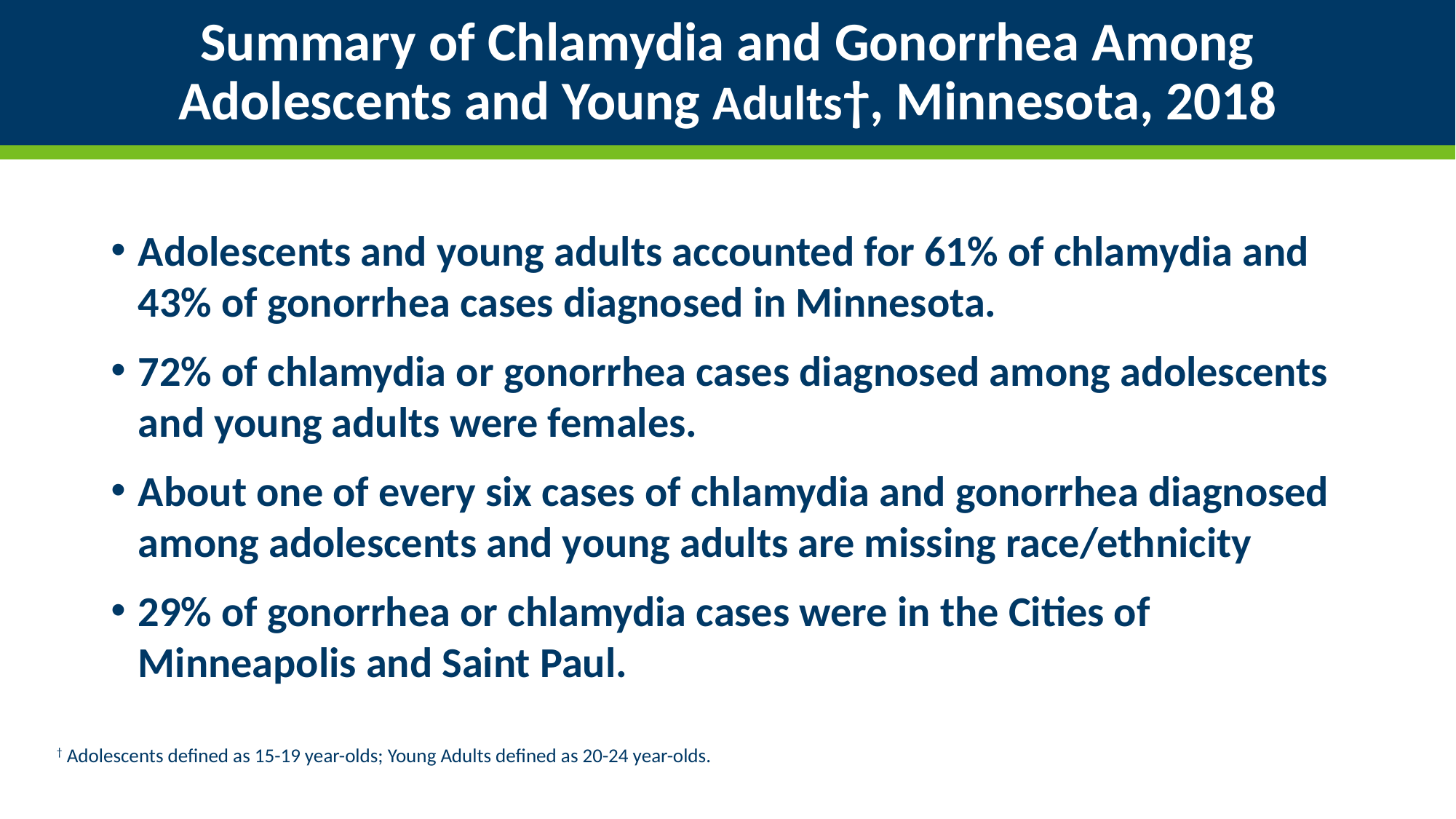

# Summary of Chlamydia and Gonorrhea Among Adolescents and Young Adults†, Minnesota, 2018
Adolescents and young adults accounted for 61% of chlamydia and 43% of gonorrhea cases diagnosed in Minnesota.
72% of chlamydia or gonorrhea cases diagnosed among adolescents and young adults were females.
About one of every six cases of chlamydia and gonorrhea diagnosed among adolescents and young adults are missing race/ethnicity
29% of gonorrhea or chlamydia cases were in the Cities of Minneapolis and Saint Paul.

† Adolescents defined as 15-19 year-olds; Young Adults defined as 20-24 year-olds.